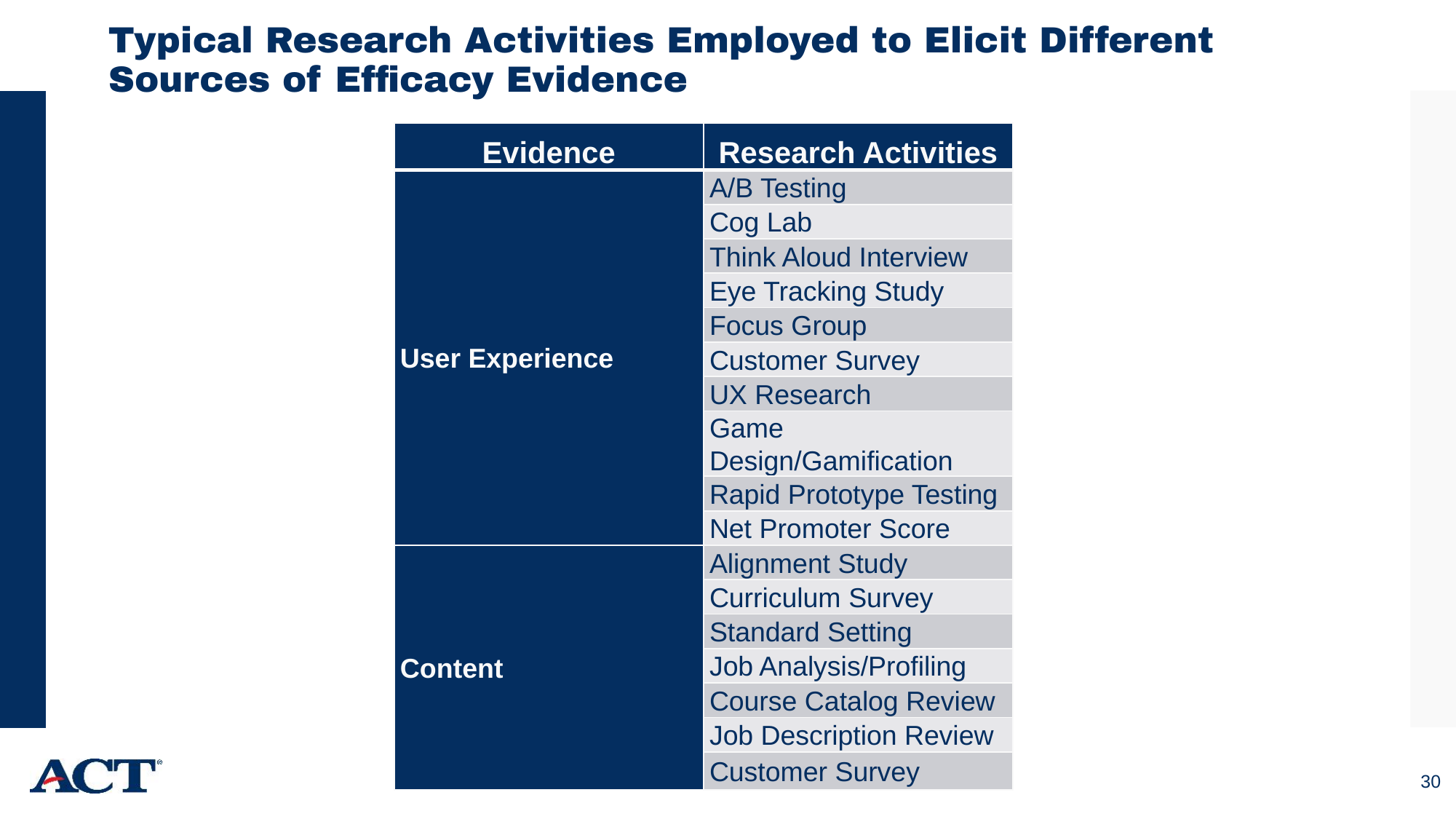

Typical Research Activities Employed to Elicit Different Sources of Efficacy Evidence
| Evidence | Research Activities |
| --- | --- |
| User Experience | A/B Testing |
|  | Cog Lab |
|  | Think Aloud Interview |
|  | Eye Tracking Study |
|  | Focus Group |
|  | Customer Survey |
|  | UX Research |
|  | Game Design/Gamification |
|  | Rapid Prototype Testing |
|  | Net Promoter Score |
| Content | Alignment Study |
|  | Curriculum Survey |
|  | Standard Setting |
|  | Job Analysis/Profiling |
|  | Course Catalog Review |
|  | Job Description Review |
|  | Customer Survey |
30